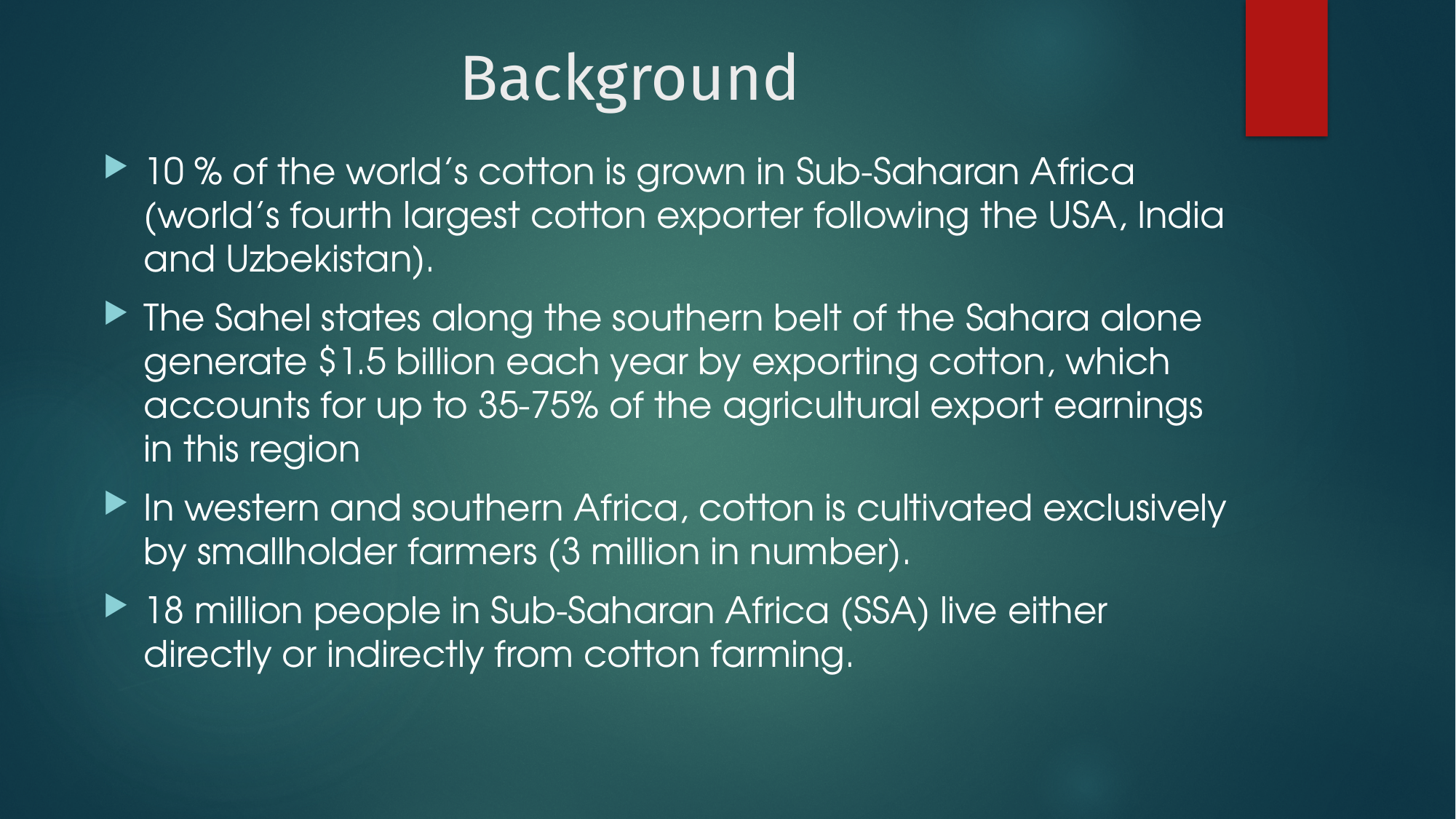

# Background
10 % of the world’s cotton is grown in Sub-Saharan Africa (world’s fourth largest cotton exporter following the USA, India and Uzbekistan).
The Sahel states along the southern belt of the Sahara alone generate $1.5 billion each year by exporting cotton, which accounts for up to 35-75% of the agricultural export earnings in this region
In western and southern Africa, cotton is cultivated exclusively by smallholder farmers (3 million in number).
18 million people in Sub-Saharan Africa (SSA) live either directly or indirectly from cotton farming.